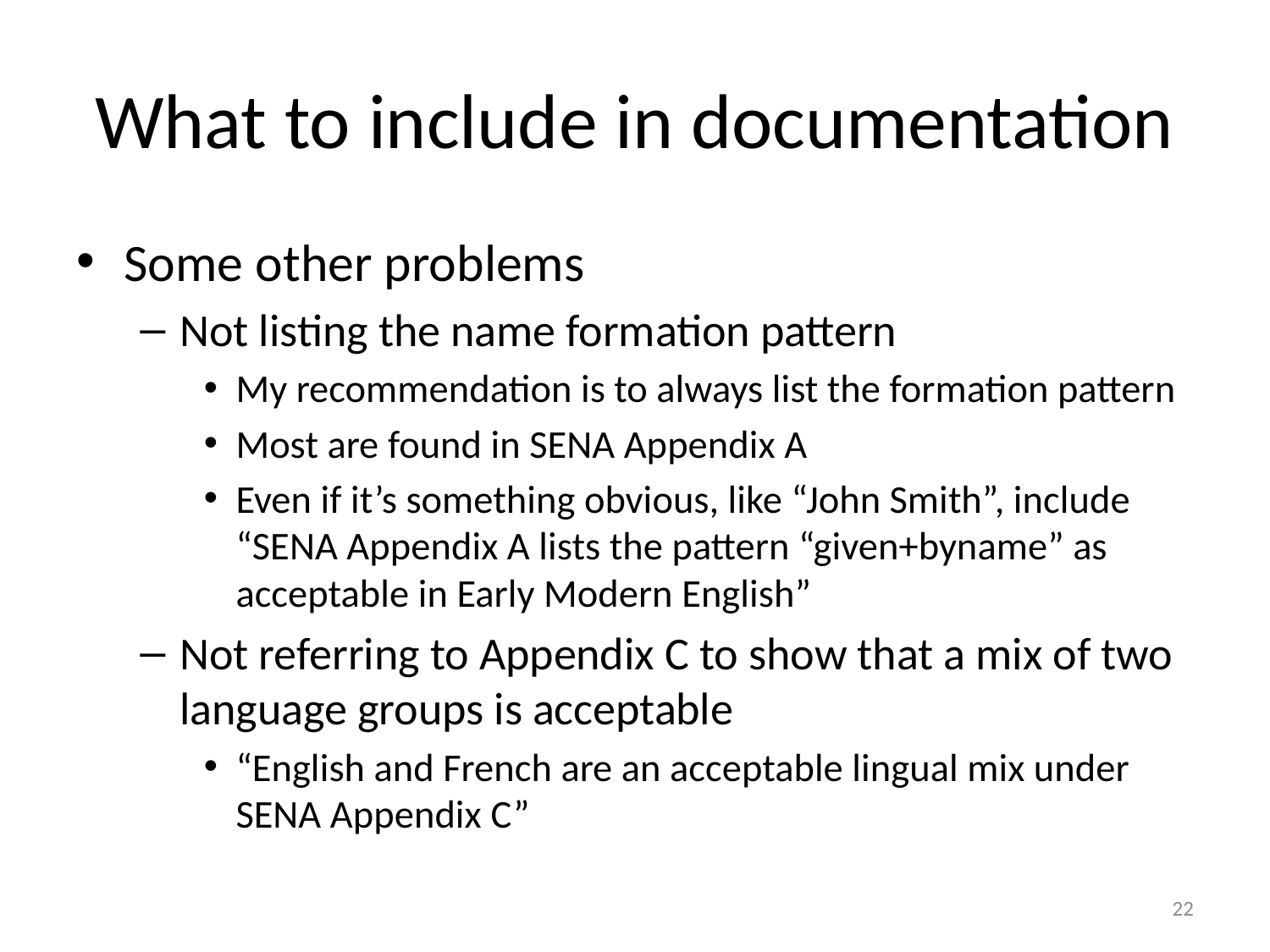

# What to include in documentation
Some other problems
Not listing the name formation pattern
My recommendation is to always list the formation pattern
Most are found in SENA Appendix A
Even if it’s something obvious, like “John Smith”, include “SENA Appendix A lists the pattern “given+byname” as acceptable in Early Modern English”
Not referring to Appendix C to show that a mix of two language groups is acceptable
“English and French are an acceptable lingual mix under SENA Appendix C”
22